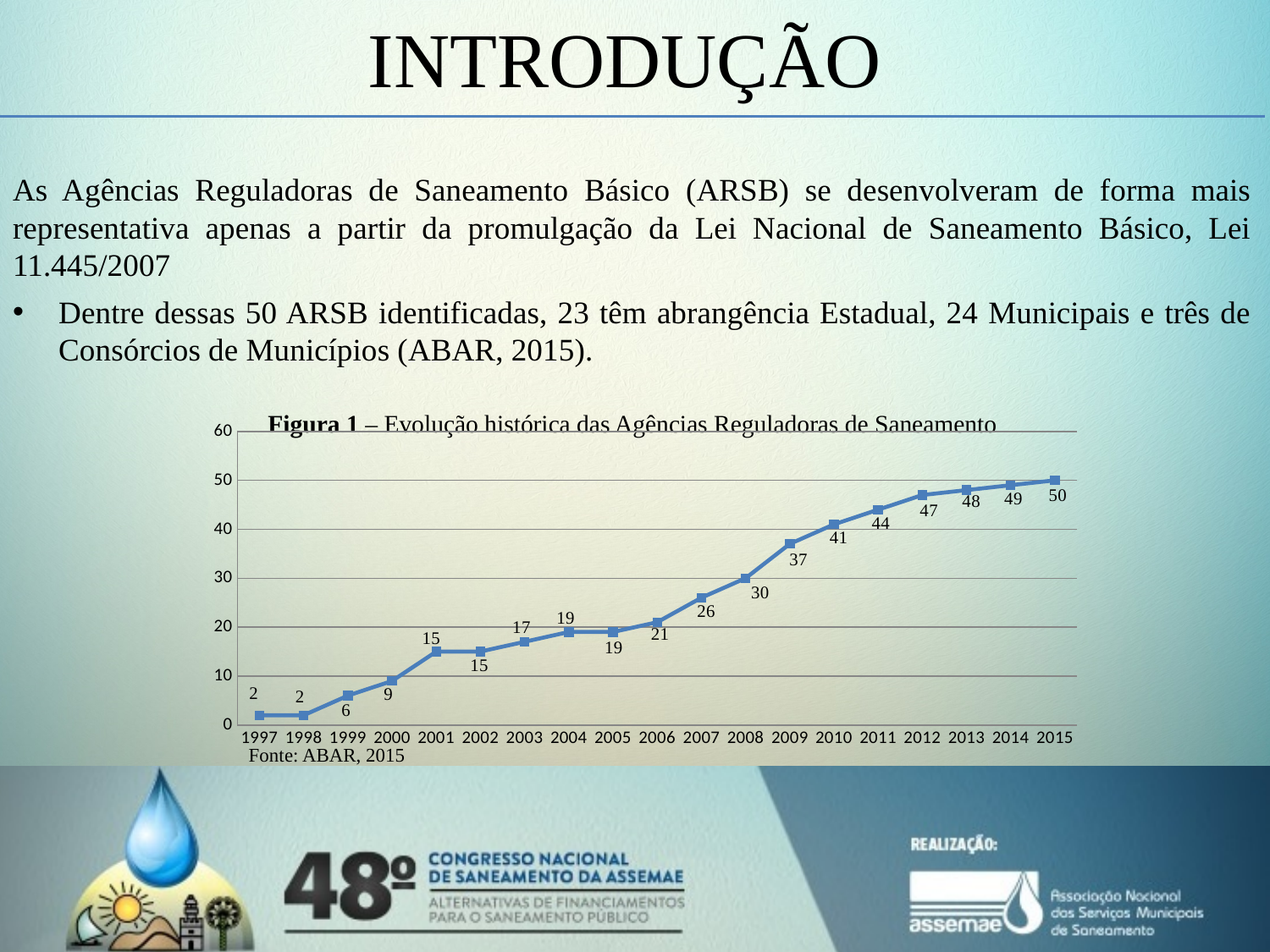

INTRODUÇÃO

As Agências Reguladoras de Saneamento Básico (ARSB) se desenvolveram de forma mais representativa apenas a partir da promulgação da Lei Nacional de Saneamento Básico, Lei 11.445/2007
Dentre dessas 50 ARSB identificadas, 23 têm abrangência Estadual, 24 Municipais e três de Consórcios de Municípios (ABAR, 2015).

Figura 1 – Evolução histórica das Agências Reguladoras de Saneamento

### Chart

| Category | Colunas1 |
|---|---|
| 1997 | 2.0 |
| 1998 | 2.0 |
| 1999 | 6.0 |
| 2000 | 9.0 |
| 2001 | 15.0 |
| 2002 | 15.0 |
| 2003 | 17.0 |
| 2004 | 19.0 |
| 2005 | 19.0 |
| 2006 | 21.0 |
| 2007 | 26.0 |
| 2008 | 30.0 |
| 2009 | 37.0 |
| 2010 | 41.0 |
| 2011 | 44.0 |
| 2012 | 47.0 |
| 2013 | 48.0 |
| 2014 | 49.0 |
| 2015 | 50.0 |
Fonte: ABAR, 2015